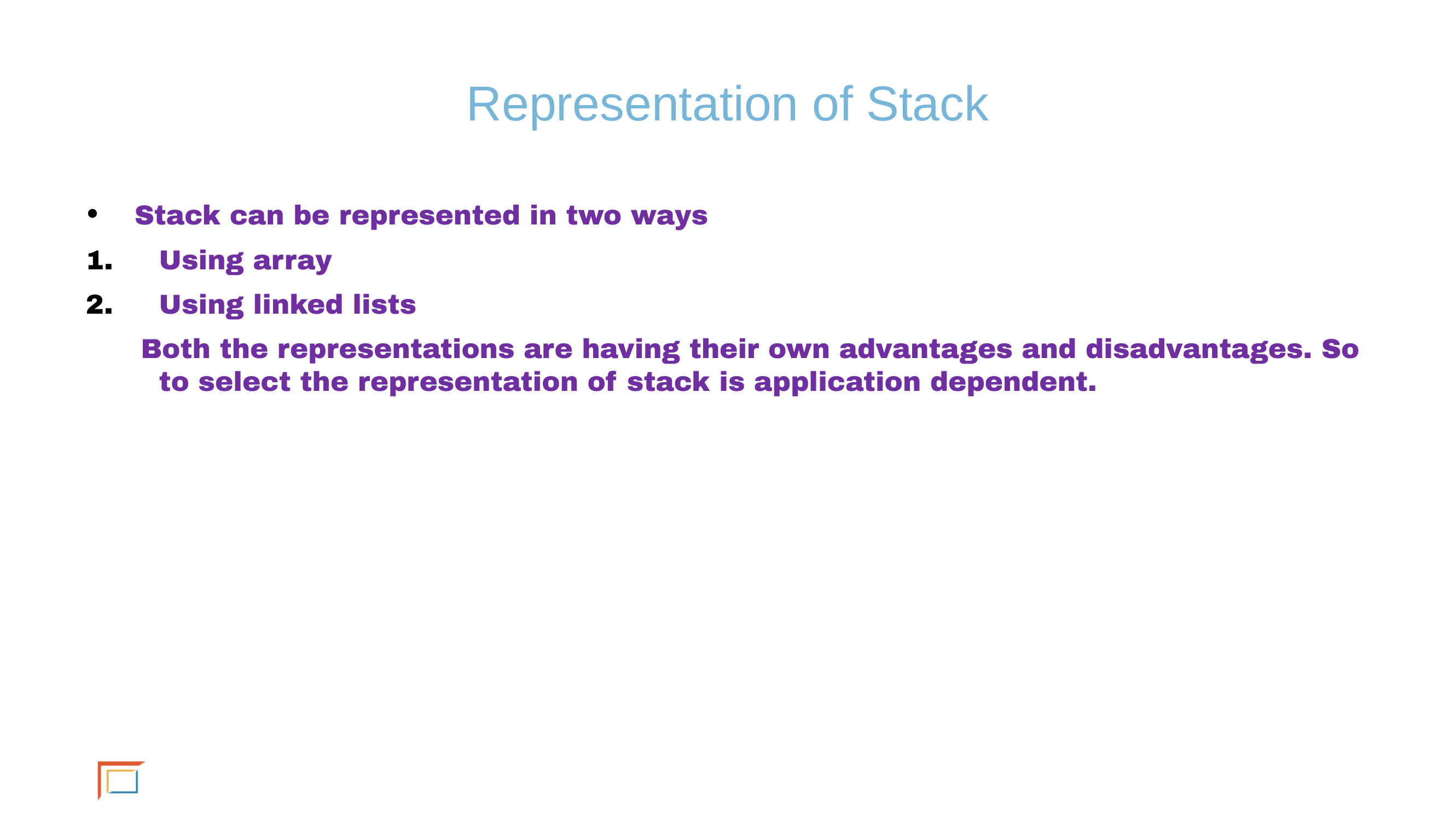

# Representation of Stack
Stack can be represented in two ways
Using array
Using linked lists
      Both the representations are having their own advantages and disadvantages. So to select the representation of stack is application dependent.